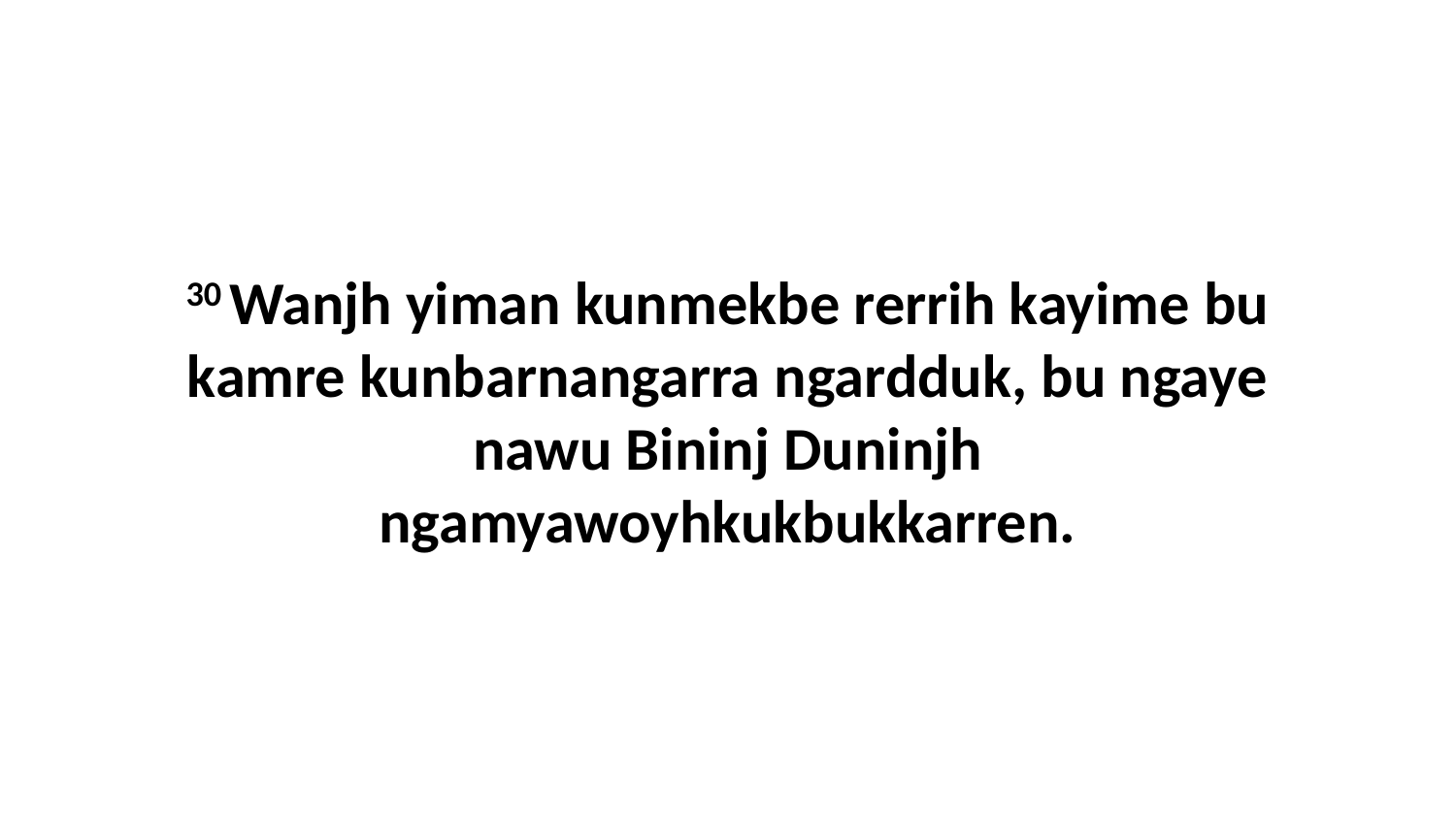

30 Wanjh yiman kunmekbe rerrih kayime bu kamre kunbarnangarra ngardduk, bu ngaye nawu Bininj Duninjh ngamyawoyhkukbukkarren.